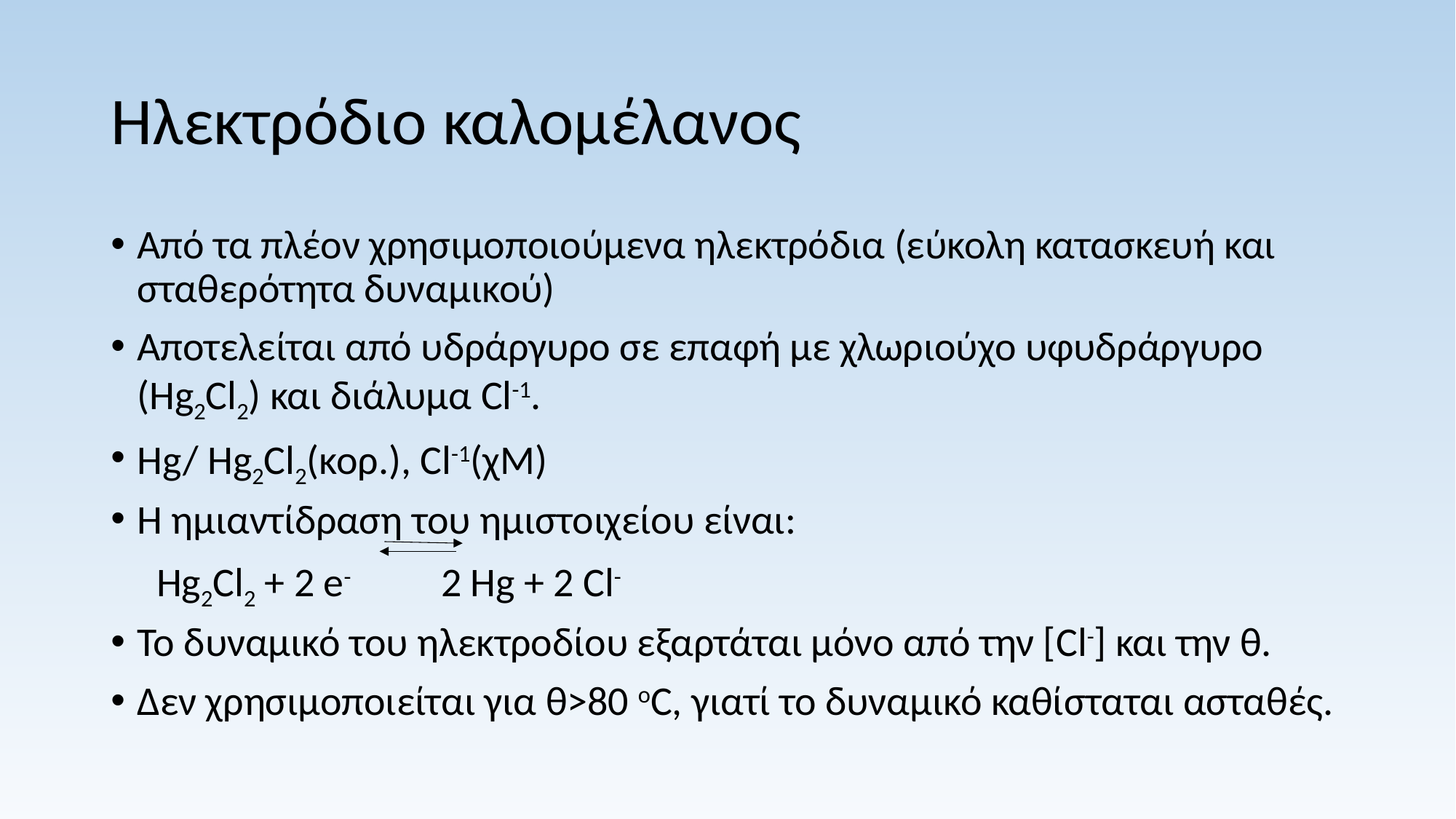

# Ηλεκτρόδιο καλομέλανος
Από τα πλέον χρησιμοποιούμενα ηλεκτρόδια (εύκολη κατασκευή και σταθερότητα δυναμικού)
Αποτελείται από υδράργυρο σε επαφή με χλωριούχο υφυδράργυρο (Hg2Cl2) και διάλυμα Cl-1.
Hg/ Hg2Cl2(κορ.), Cl-1(χΜ)
Η ημιαντίδραση του ημιστοιχείου είναι:
     Hg2Cl2 + 2 e-                 2 Hg + 2 Cl-
Το δυναμικό του ηλεκτροδίου εξαρτάται μόνο από την [Cl-] και την θ.
Δεν χρησιμοποιείται για θ>80 οC, γιατί το δυναμικό καθίσταται ασταθές.